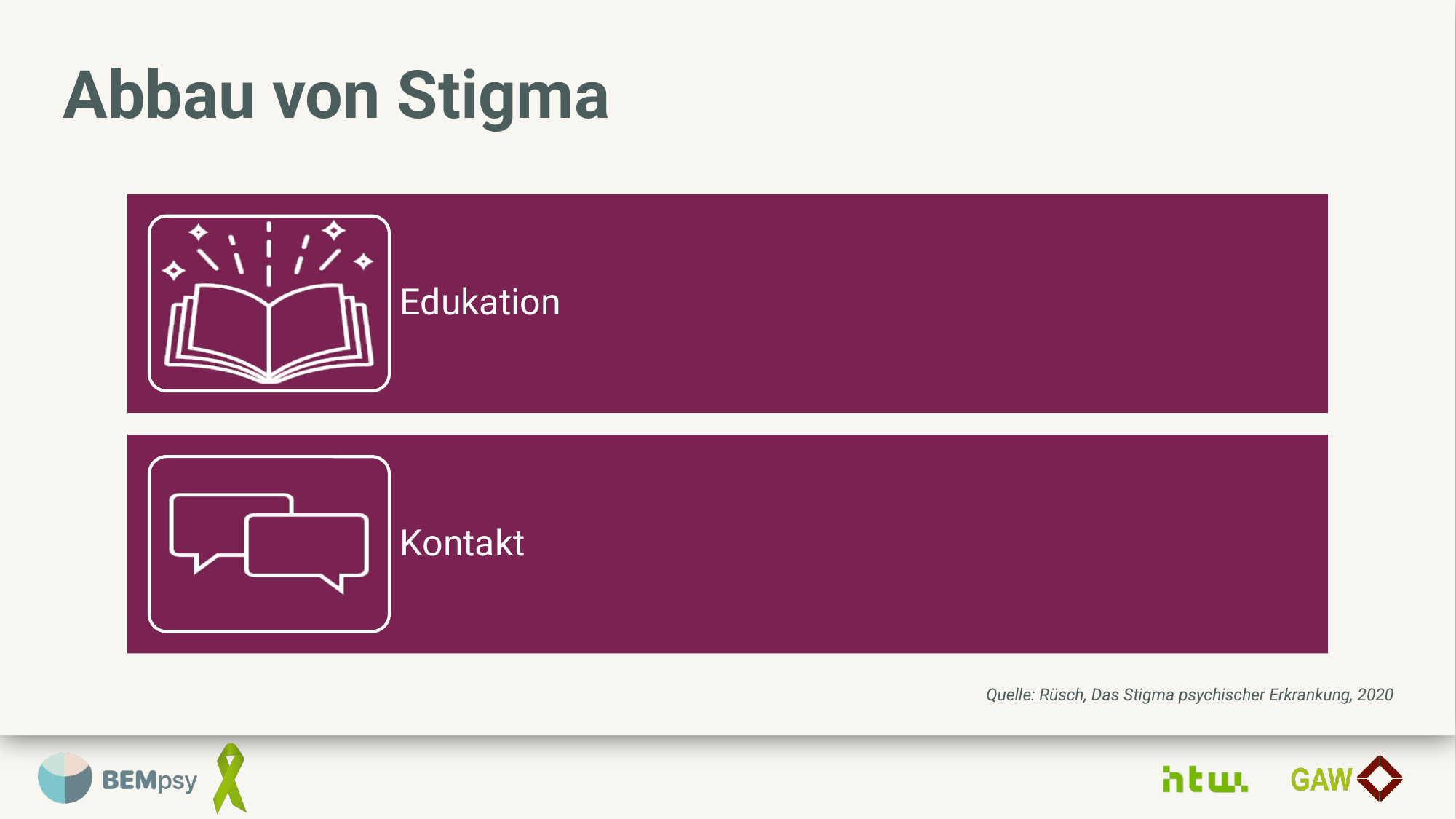

# Abbau von Stigma
Edukation
Kontakt
Quelle: Rüsch, Das Stigma psychischer Erkrankung, 2020